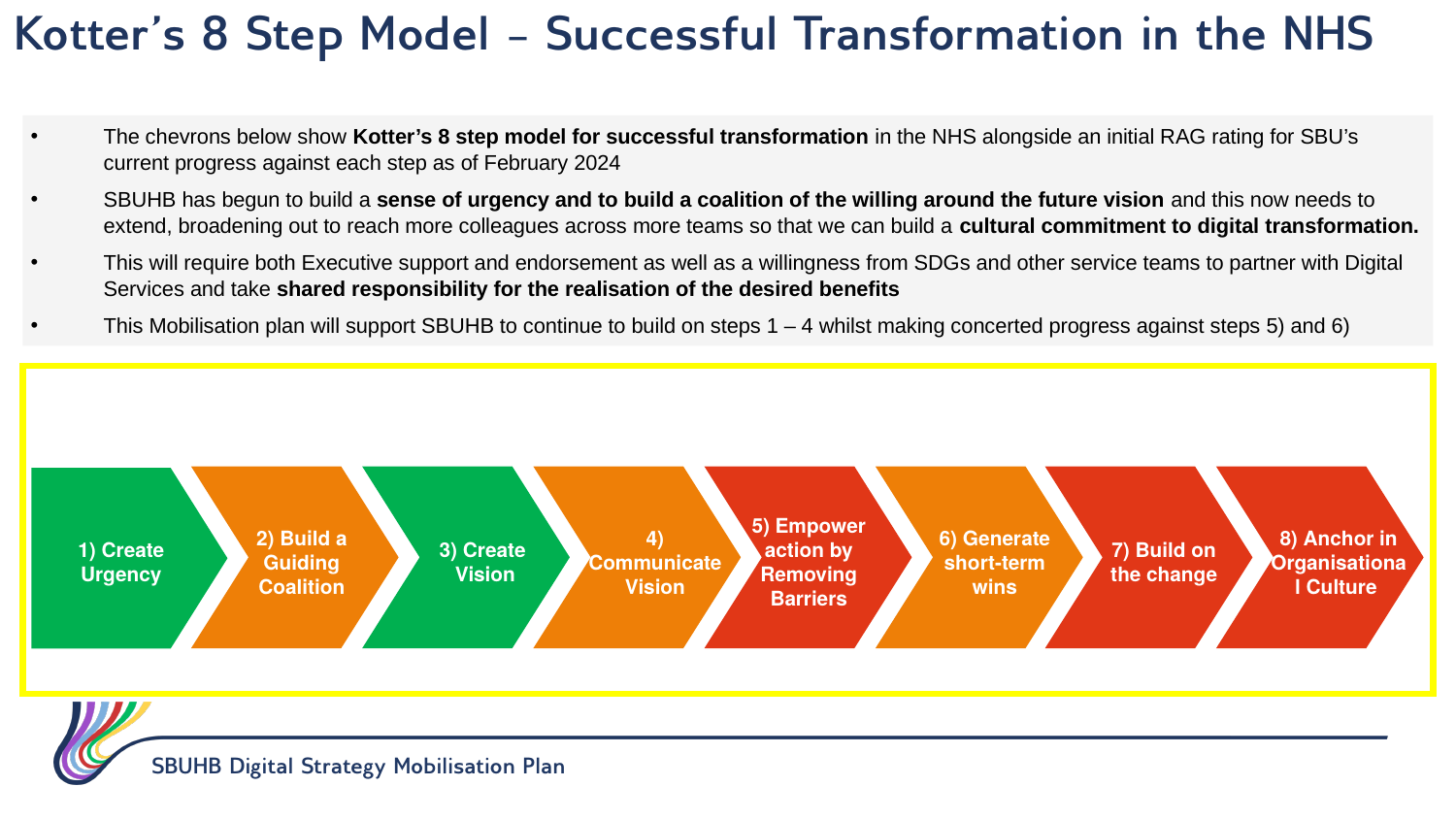

Kotter’s 8 Step Model – Successful Transformation in the NHS

The chevrons below show Kotter’s 8 step model for successful transformation in the NHS alongside an initial RAG rating for SBU’s current progress against each step as of February 2024
SBUHB has begun to build a sense of urgency and to build a coalition of the willing around the future vision and this now needs to extend, broadening out to reach more colleagues across more teams so that we can build a cultural commitment to digital transformation.
This will require both Executive support and endorsement as well as a willingness from SDGs and other service teams to partner with Digital Services and take shared responsibility for the realisation of the desired benefits
This Mobilisation plan will support SBUHB to continue to build on steps 1 – 4 whilst making concerted progress against steps 5) and 6)

5) Empower action by Removing Barriers
2) Build a Guiding Coalition
4) Communicate Vision
6) Generate short-term wins
8) Anchor in Organisational Culture
1) Create Urgency
3) Create
Vision
7) Build on the change
SBUHB Digital Strategy Mobilisation Plan